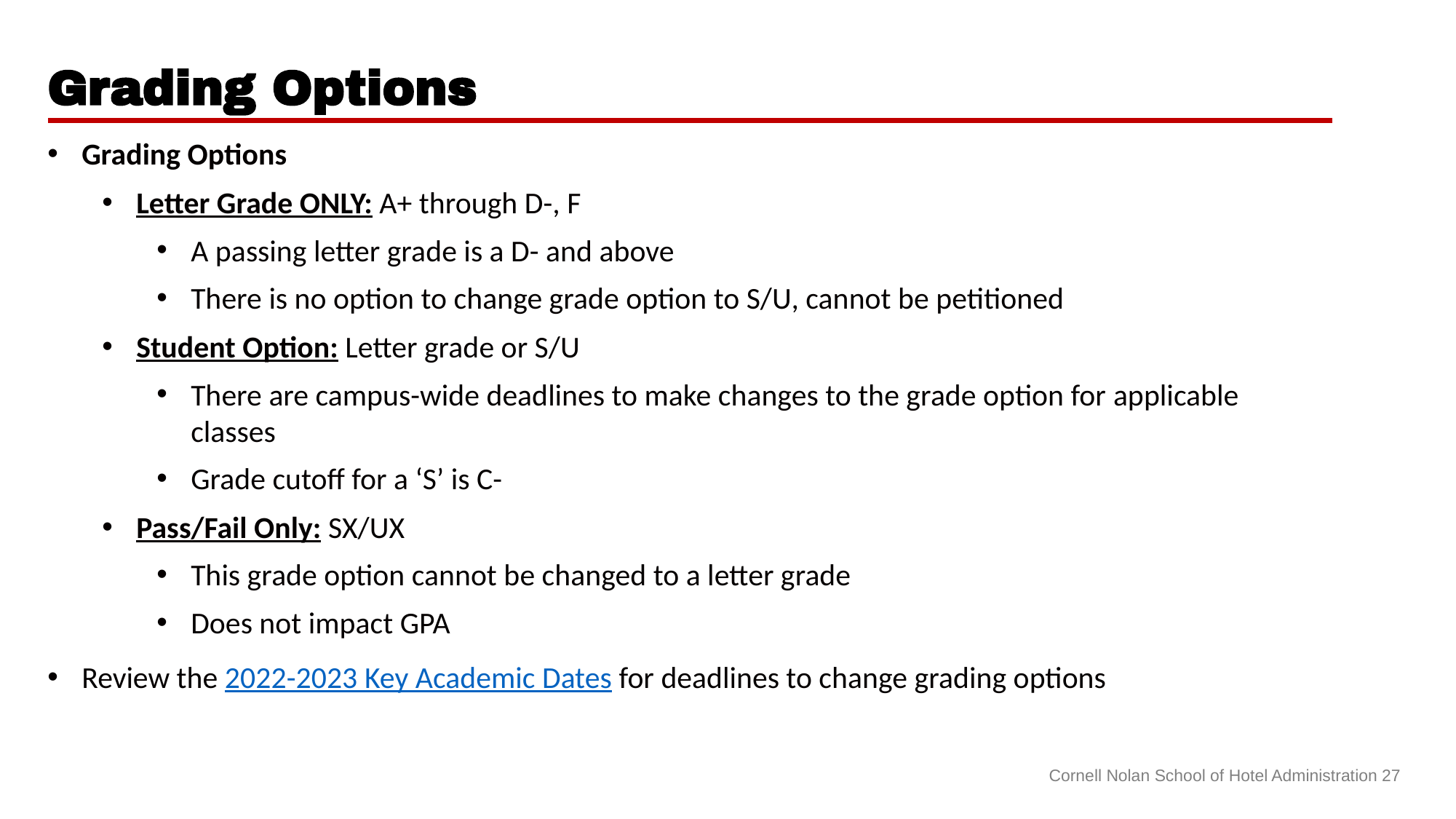

Grading Options
Grading Options
Letter Grade ONLY: A+ through D-, F
A passing letter grade is a D- and above
There is no option to change grade option to S/U, cannot be petitioned
Student Option: Letter grade or S/U
There are campus-wide deadlines to make changes to the grade option for applicable classes
Grade cutoff for a ‘S’ is C-
Pass/Fail Only: SX/UX
This grade option cannot be changed to a letter grade
Does not impact GPA
Review the 2022-2023 Key Academic Dates for deadlines to change grading options

Cornell Nolan School of Hotel Administration 27